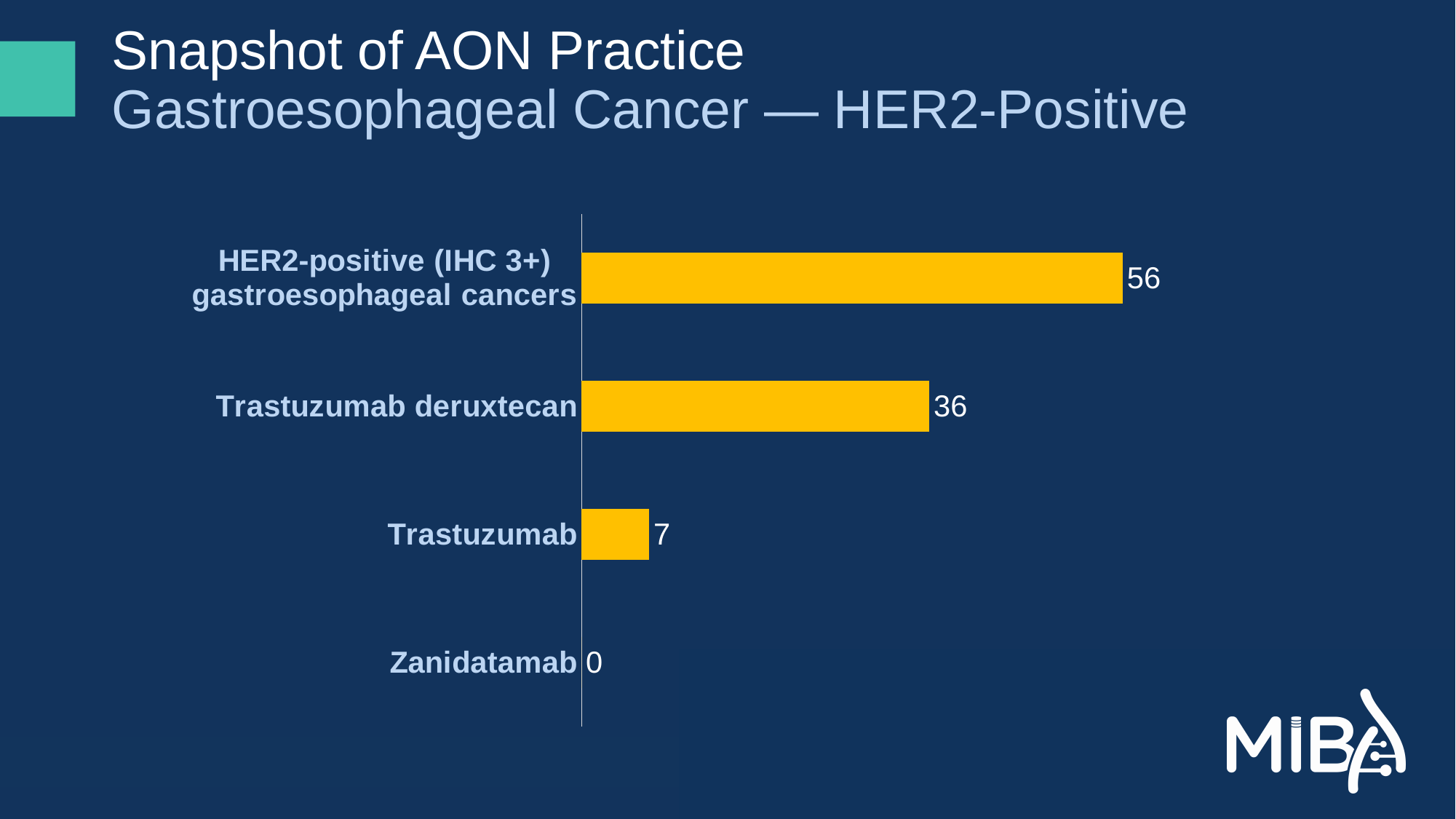

# Snapshot of AON Practice Gastroesophageal Cancer — HER2-Positive

### Chart

| Category | Series 1 |
|---|---|
| Zanidatamab | 0.0 |
| Trastuzumab | 7.0 |
| Trastuzumab deruxtecan | 36.0 |
| HER2-positive (IHC 3+) gastroesophageal cancers | 56.0 |